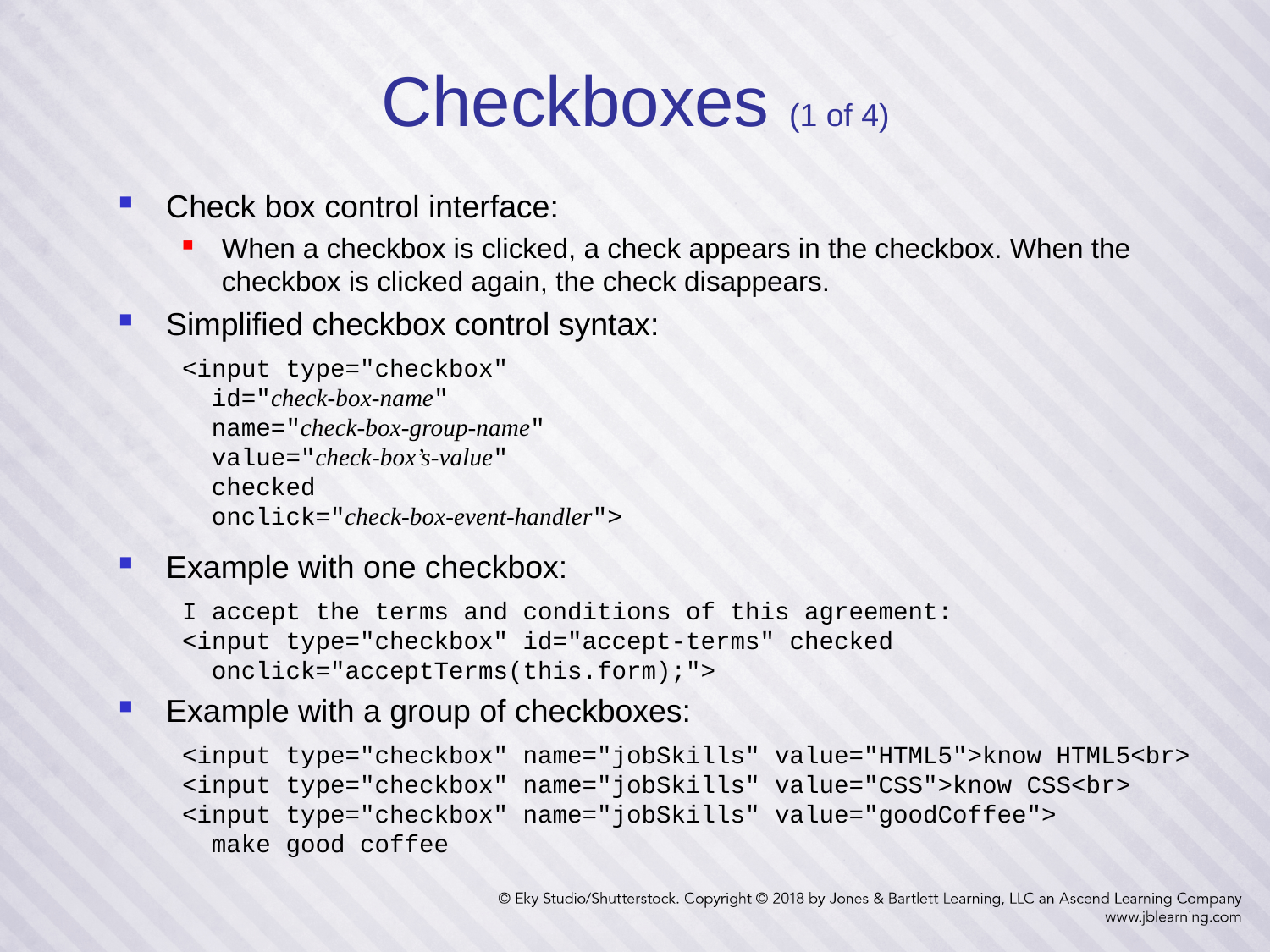

19
# Checkboxes (1 of 4)
Check box control interface:
When a checkbox is clicked, a check appears in the checkbox. When the checkbox is clicked again, the check disappears.
Simplified checkbox control syntax:
<input type="checkbox"
  id="check-box-name"
  name="check-box-group-name"
  value="check-box’s-value"
  checked
  onclick="check-box-event-handler">
Example with one checkbox:
I accept the terms and conditions of this agreement:
<input type="checkbox" id="accept-terms" checked
  onclick="acceptTerms(this.form);">
Example with a group of checkboxes:
<input type="checkbox" name="jobSkills" value="HTML5">know HTML5<br>
<input type="checkbox" name="jobSkills" value="CSS">know CSS<br>
<input type="checkbox" name="jobSkills" value="goodCoffee">
  make good coffee